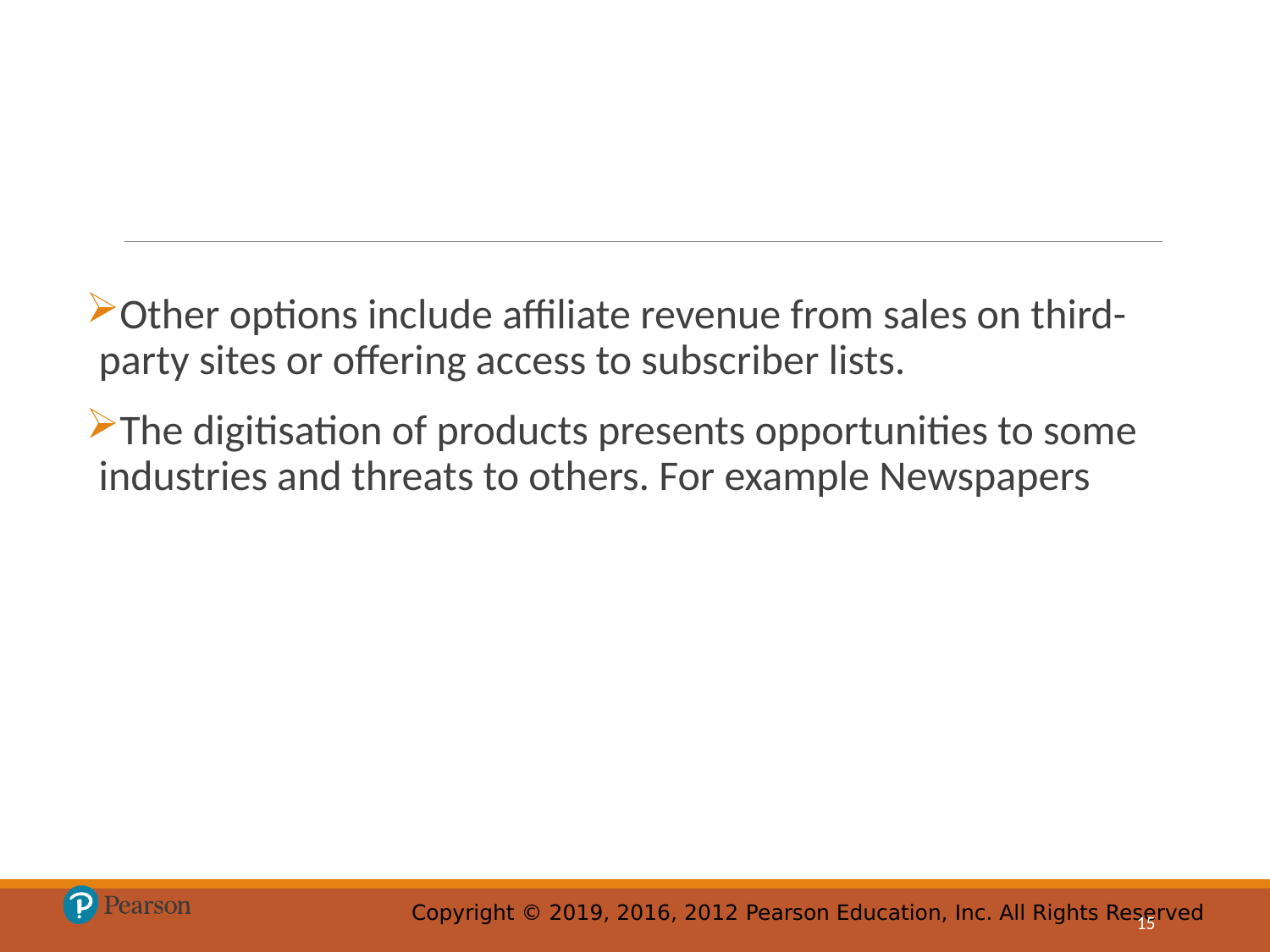

Other options include affiliate revenue from sales on third-party sites or offering access to subscriber lists.
The digitisation of products presents opportunities to some industries and threats to others. For example Newspapers
15